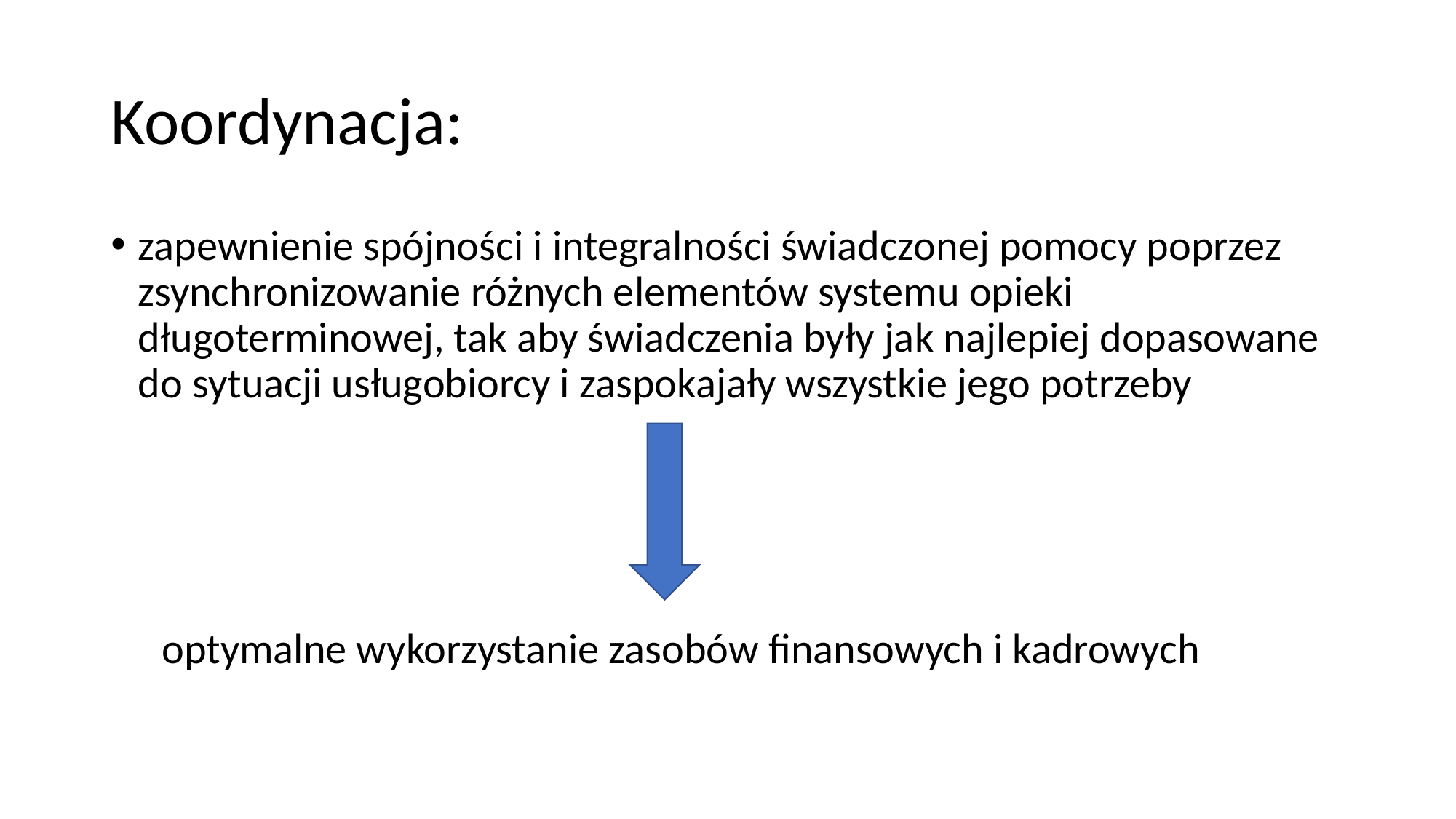

# Koordynacja:
zapewnienie spójności i integralności świadczonej pomocy poprzez zsynchronizowanie różnych elementów systemu opieki długoterminowej, tak aby świadczenia były jak najlepiej dopasowane do sytuacji usługobiorcy i zaspokajały wszystkie jego potrzeby

optymalne wykorzystanie zasobów finansowych i kadrowych